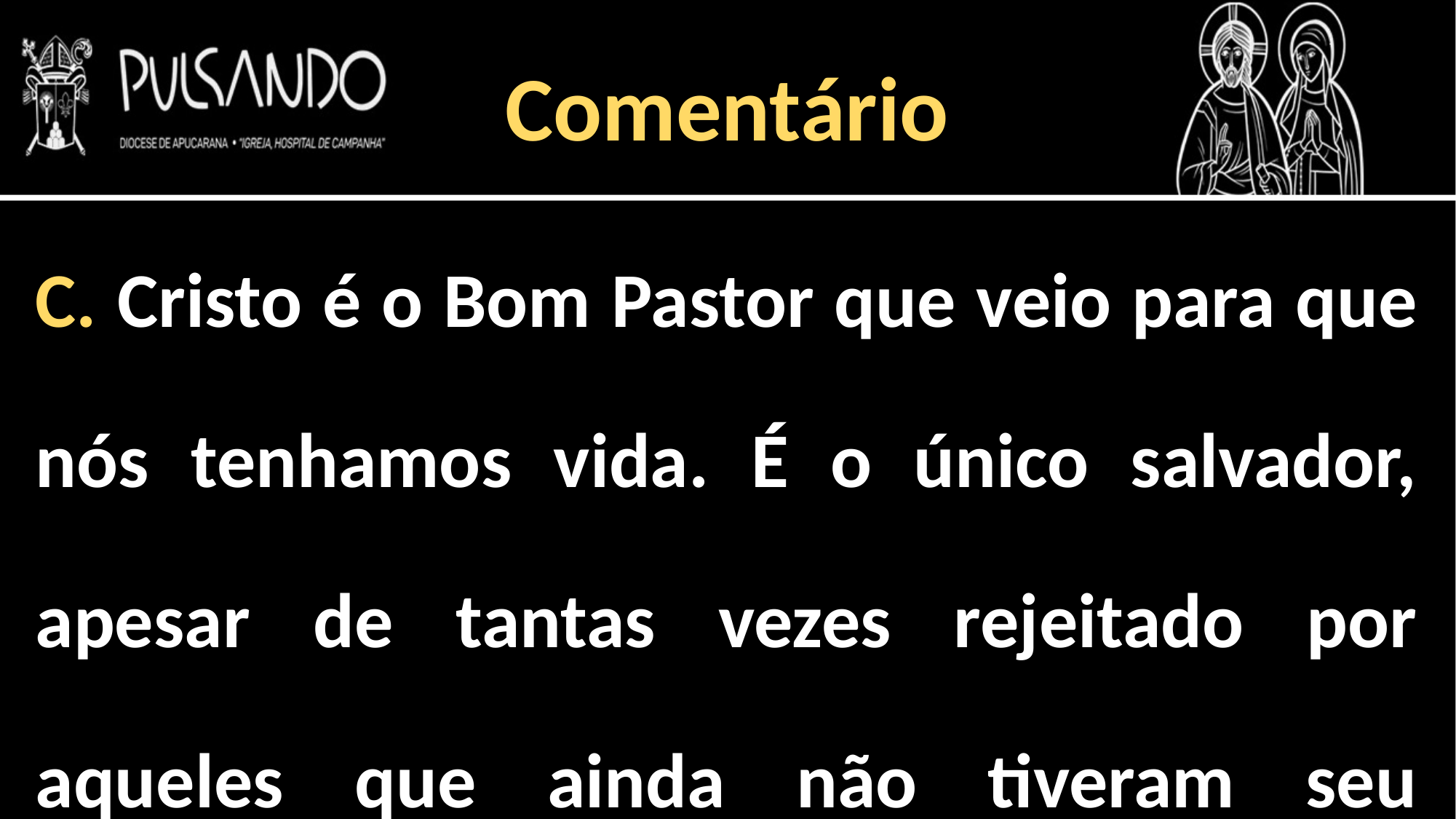

Comentário
C. Cristo é o Bom Pastor que veio para que nós tenhamos vida. É o único salvador, apesar de tantas vezes rejeitado por aqueles que ainda não tiveram seu encontro com ele. sacerdotes segundo o seu coração.